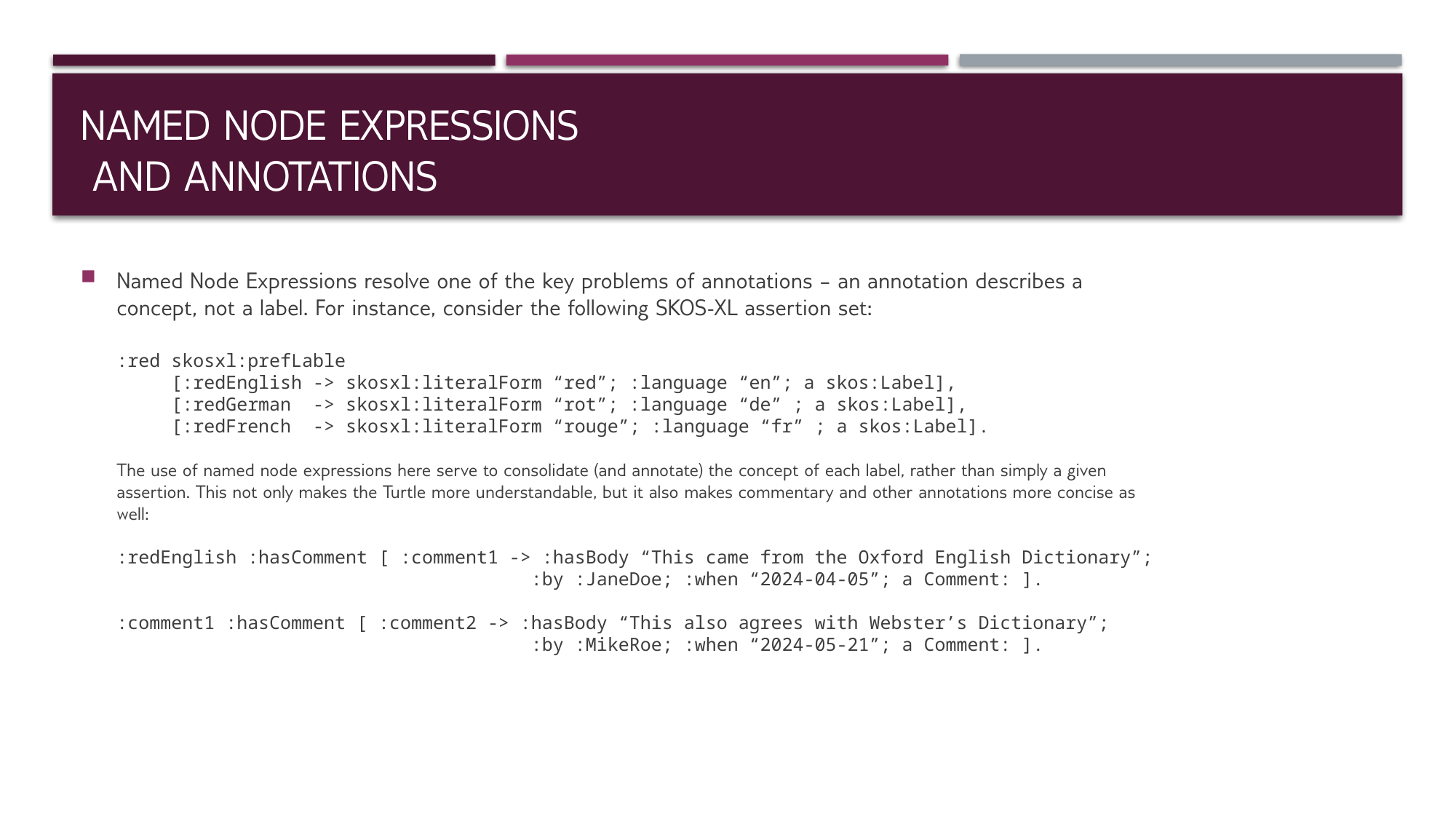

# Named Node Expressions and Annotations
Named Node Expressions resolve one of the key problems of annotations – an annotation describes a concept, not a label. For instance, consider the following SKOS-XL assertion set:
:red skosxl:prefLable
     [:redEnglish -> skosxl:literalForm “red”; :language “en”; a skos:Label],
     [:redGerman  -> skosxl:literalForm “rot”; :language “de” ; a skos:Label],
     [:redFrench  -> skosxl:literalForm “rouge”; :language “fr” ; a skos:Label].
The use of named node expressions here serve to consolidate (and annotate) the concept of each label, rather than simply a given assertion. This not only makes the Turtle more understandable, but it also makes commentary and other annotations more concise as well:
:redEnglish :hasComment [ :comment1 -> :hasBody “This came from the Oxford English Dictionary”;
                                      :by :JaneDoe; :when “2024-04-05”; a Comment: ].
:comment1 :hasComment [ :comment2 -> :hasBody “This also agrees with Webster’s Dictionary”;
                                      :by :MikeRoe; :when “2024-05-21”; a Comment: ].